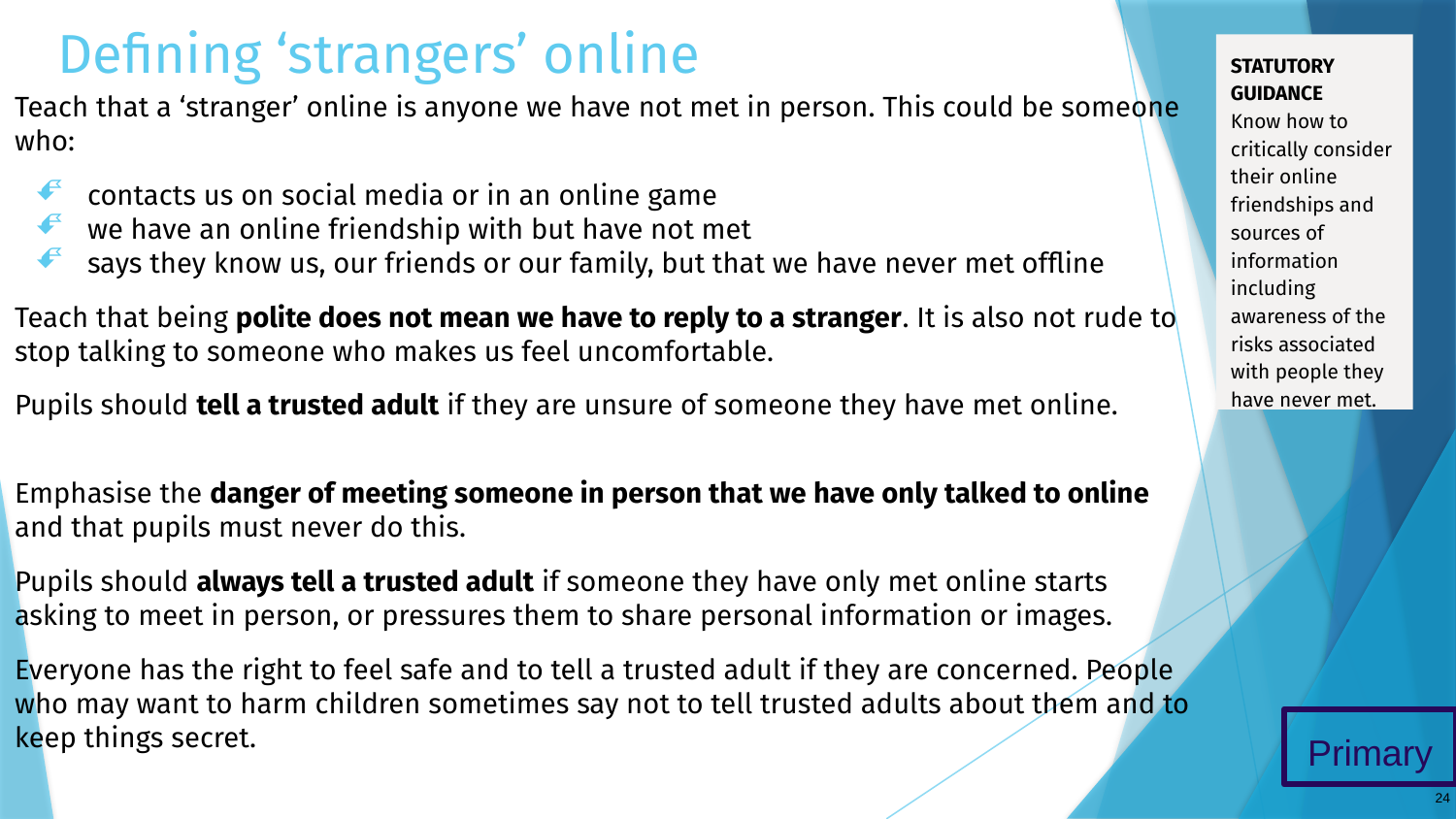

# Defining ‘strangers’ online
STATUTORY GUIDANCE
Know how to critically consider their online friendships and sources of information including awareness of the risks associated with people they have never met.

Teach that a ‘stranger’ online is anyone we have not met in person. This could be someone who:
contacts us on social media or in an online game
we have an online friendship with but have not met
says they know us, our friends or our family, but that we have never met offline
Teach that being polite does not mean we have to reply to a stranger. It is also not rude to stop talking to someone who makes us feel uncomfortable.
Pupils should tell a trusted adult if they are unsure of someone they have met online.

Emphasise the danger of meeting someone in person that we have only talked to online and that pupils must never do this.
Pupils should always tell a trusted adult if someone they have only met online starts asking to meet in person, or pressures them to share personal information or images.
Everyone has the right to feel safe and to tell a trusted adult if they are concerned. People who may want to harm children sometimes say not to tell trusted adults about them and to keep things secret.

Primary
24